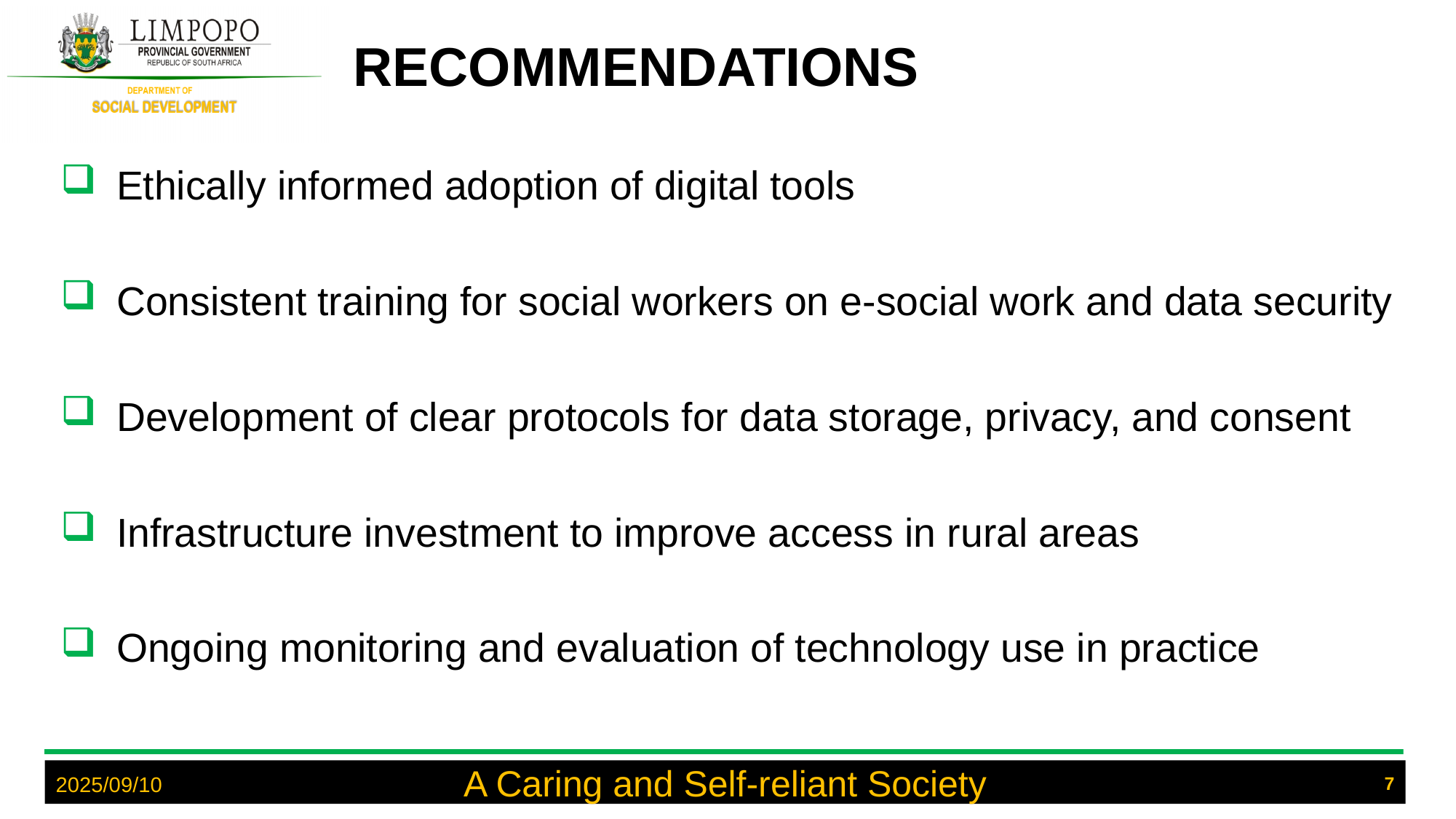

# RECOMMENDATIONS
Ethically informed adoption of digital tools

Consistent training for social workers on e-social work and data security

Development of clear protocols for data storage, privacy, and consent

Infrastructure investment to improve access in rural areas

Ongoing monitoring and evaluation of technology use in practice
A Caring and Self-reliant Society
7
2025/09/10